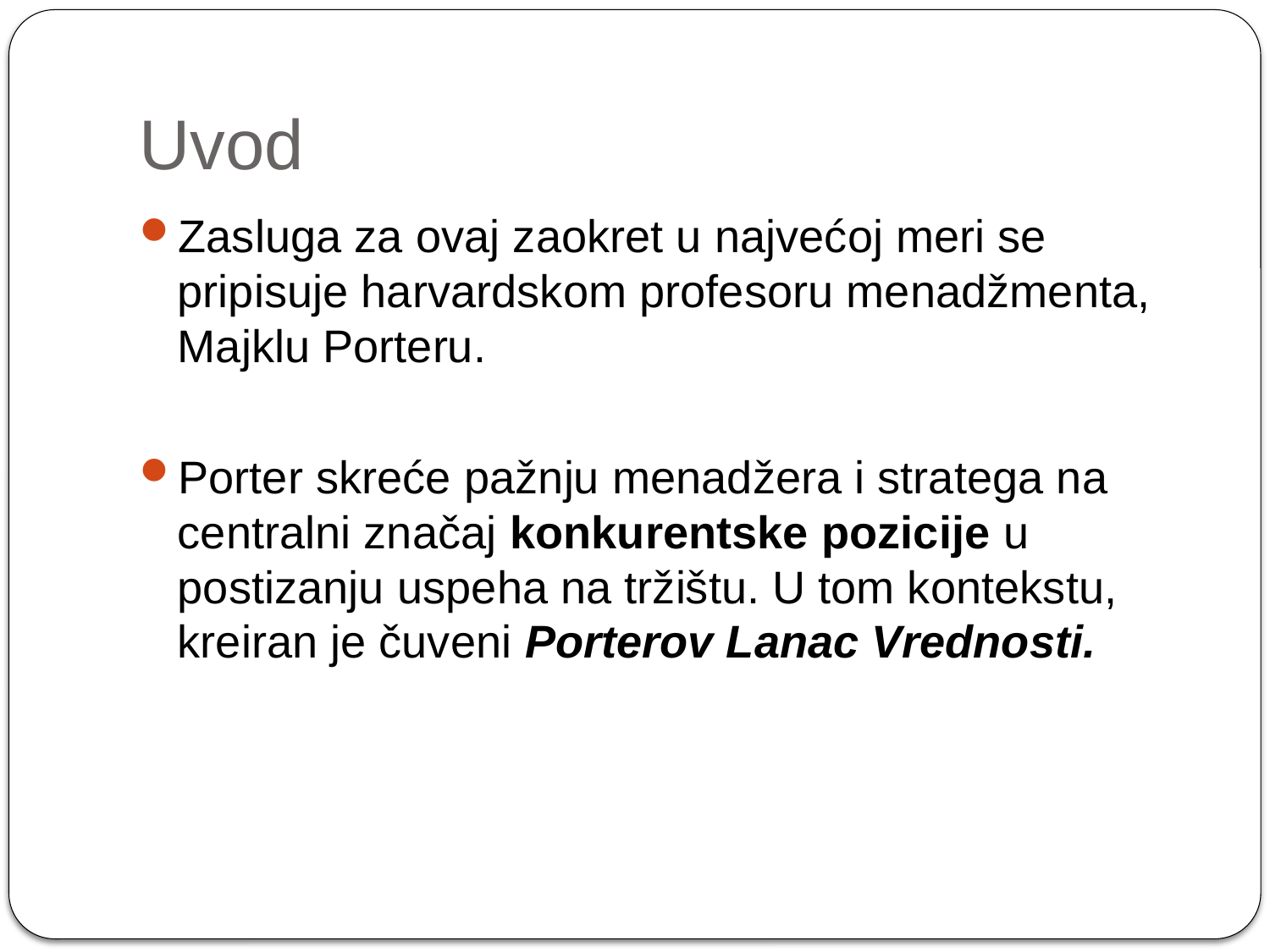

# Uvod
Zasluga za ovaj zaokret u najvećoj meri se pripisuje harvardskom profesoru menadžmenta, Majklu Porteru.

Porter skreće pažnju menadžera i stratega na centralni značaj konkurentske pozicije u postizanju uspeha na tržištu. U tom kontekstu, kreiran je čuveni Porterov Lanac Vrednosti.